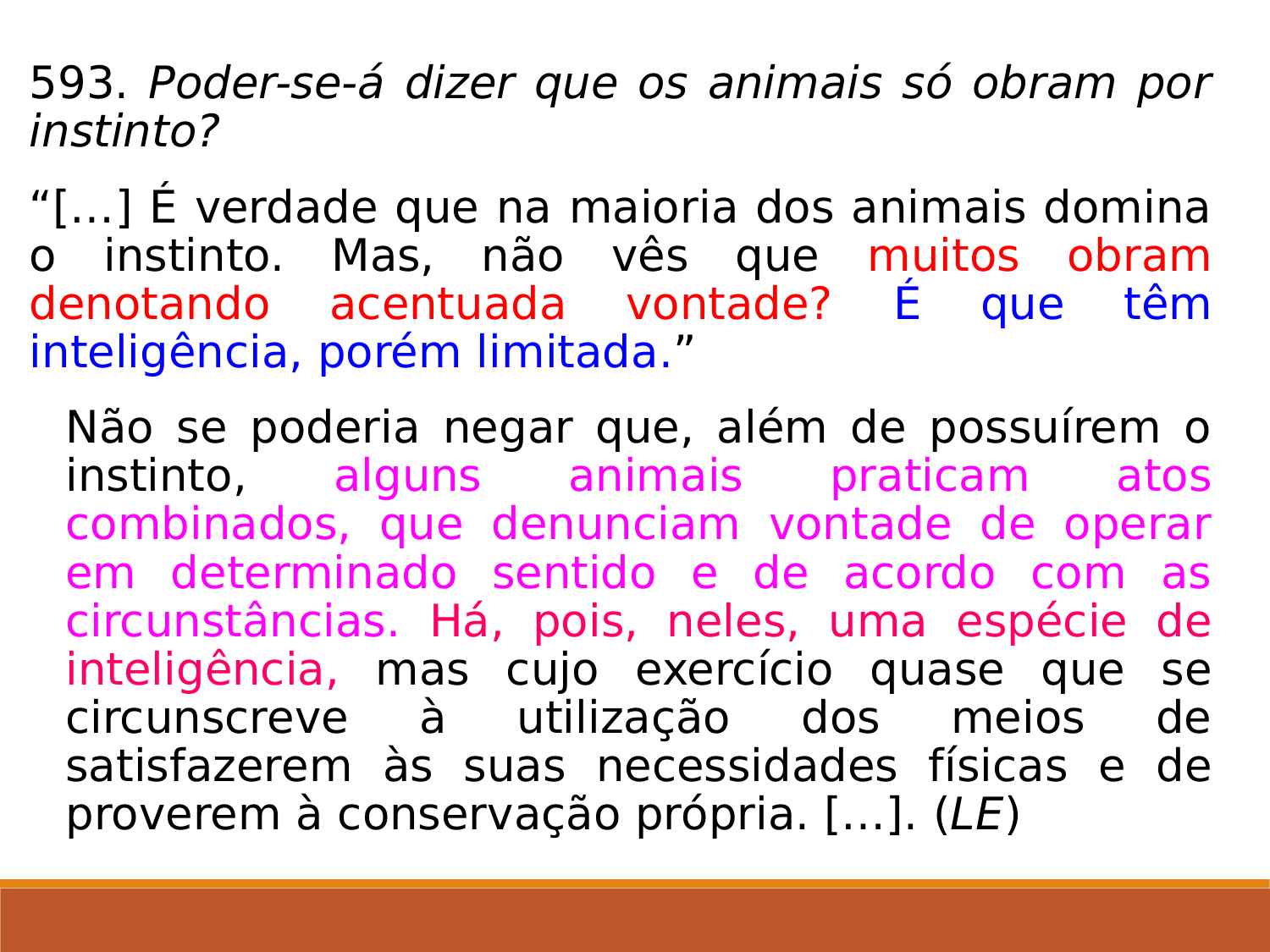

593. Poder-se-á dizer que os animais só obram por instinto?
“[…] É verdade que na maioria dos animais domina o instinto. Mas, não vês que muitos obram denotando acentuada vontade? É que têm inteligência, porém limitada.”
Não se poderia negar que, além de possuírem o instinto, alguns animais praticam atos combinados, que denunciam vontade de operar em determinado sentido e de acordo com as circunstâncias. Há, pois, neles, uma espécie de inteligência, mas cujo exercício quase que se circunscreve à utilização dos meios de satisfazerem às suas necessidades físicas e de proverem à conservação própria. […].‏ (LE)